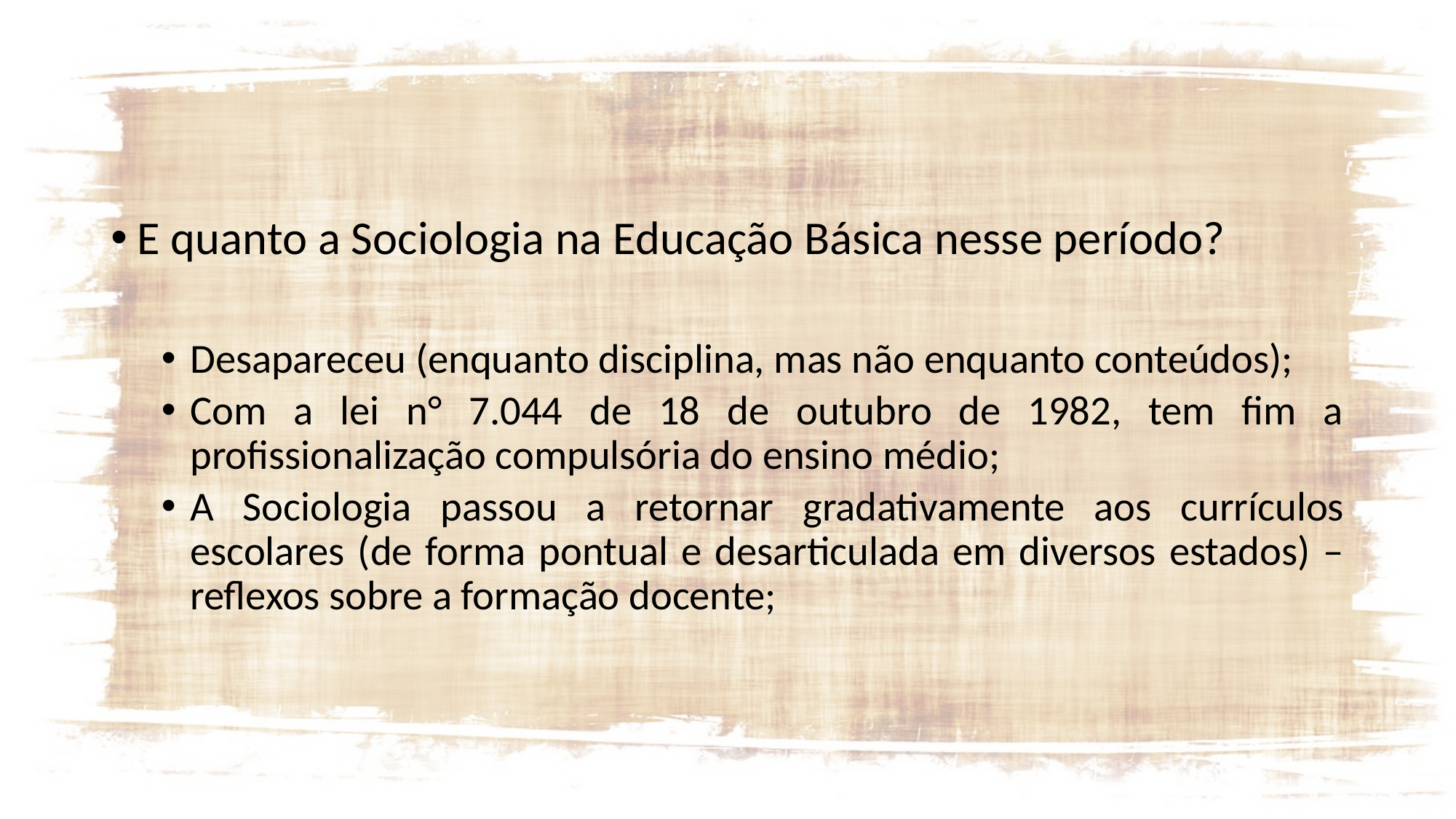

E quanto a Sociologia na Educação Básica nesse período?

Desapareceu (enquanto disciplina, mas não enquanto conteúdos);
Com a lei n° 7.044 de 18 de outubro de 1982, tem fim a profissionalização compulsória do ensino médio;
A Sociologia passou a retornar gradativamente aos currículos escolares (de forma pontual e desarticulada em diversos estados) – reflexos sobre a formação docente;